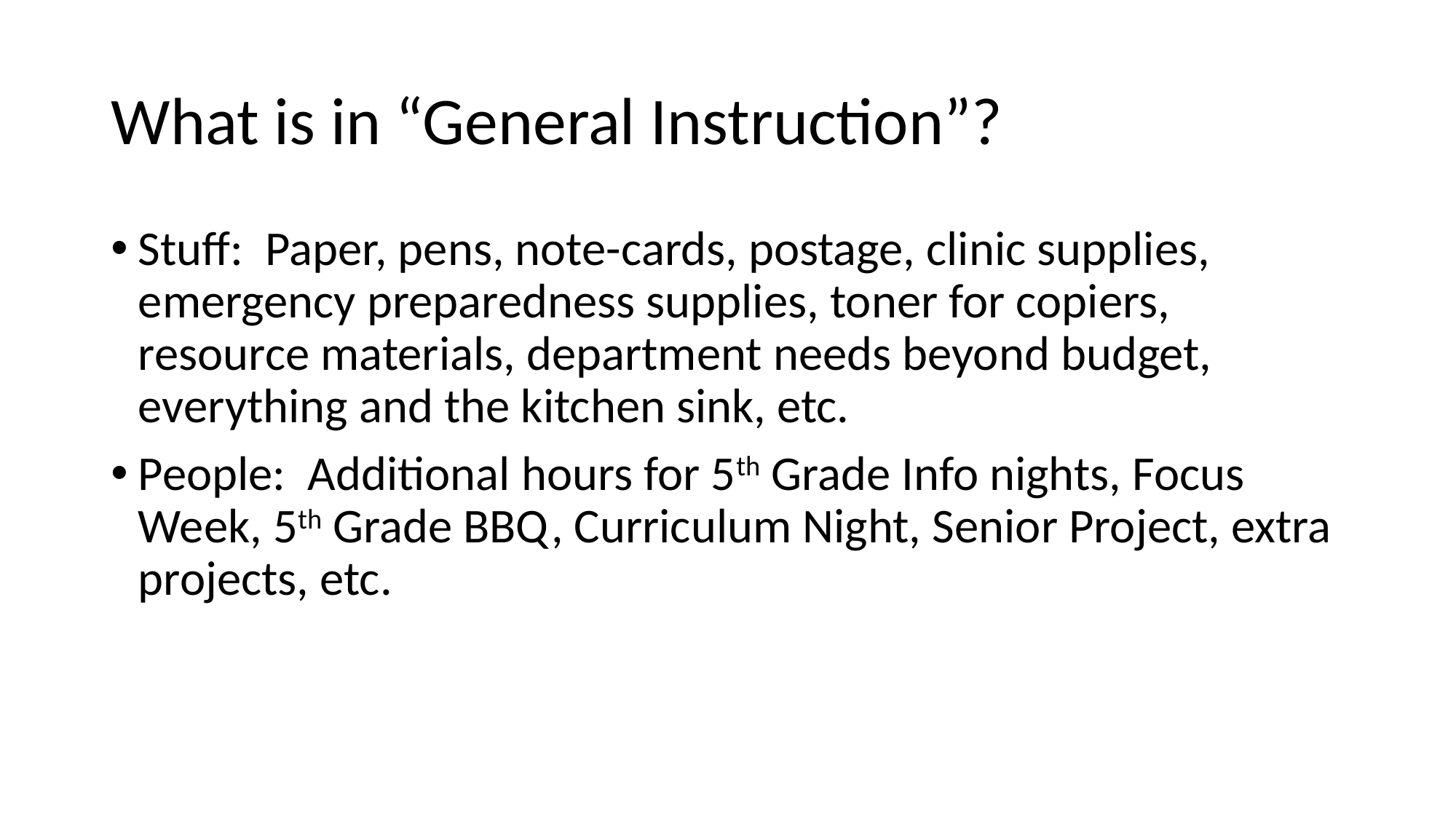

# What is in “General Instruction”?
Stuff:  Paper, pens, note-cards, postage, clinic supplies, emergency preparedness supplies, toner for copiers, resource materials, department needs beyond budget, everything and the kitchen sink, etc.
People:  Additional hours for 5th Grade Info nights, Focus Week, 5th Grade BBQ, Curriculum Night, Senior Project, extra projects, etc.